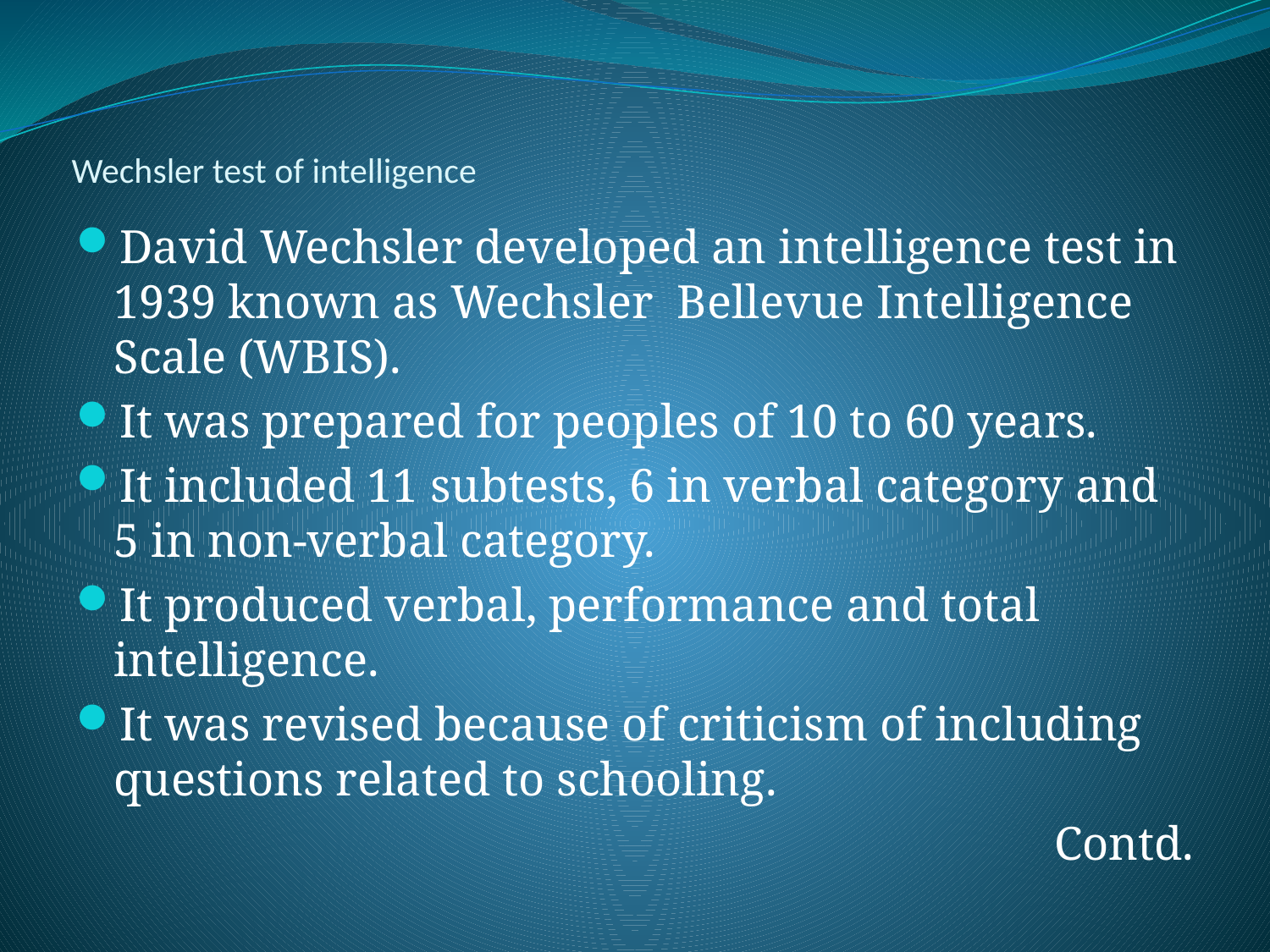

# Wechsler test of intelligence
David Wechsler developed an intelligence test in 1939 known as Wechsler  Bellevue Intelligence Scale (WBIS).
It was prepared for peoples of 10 to 60 years.
It included 11 subtests, 6 in verbal category and 5 in non-verbal category.
It produced verbal, performance and total intelligence.
It was revised because of criticism of including questions related to schooling.
Contd.